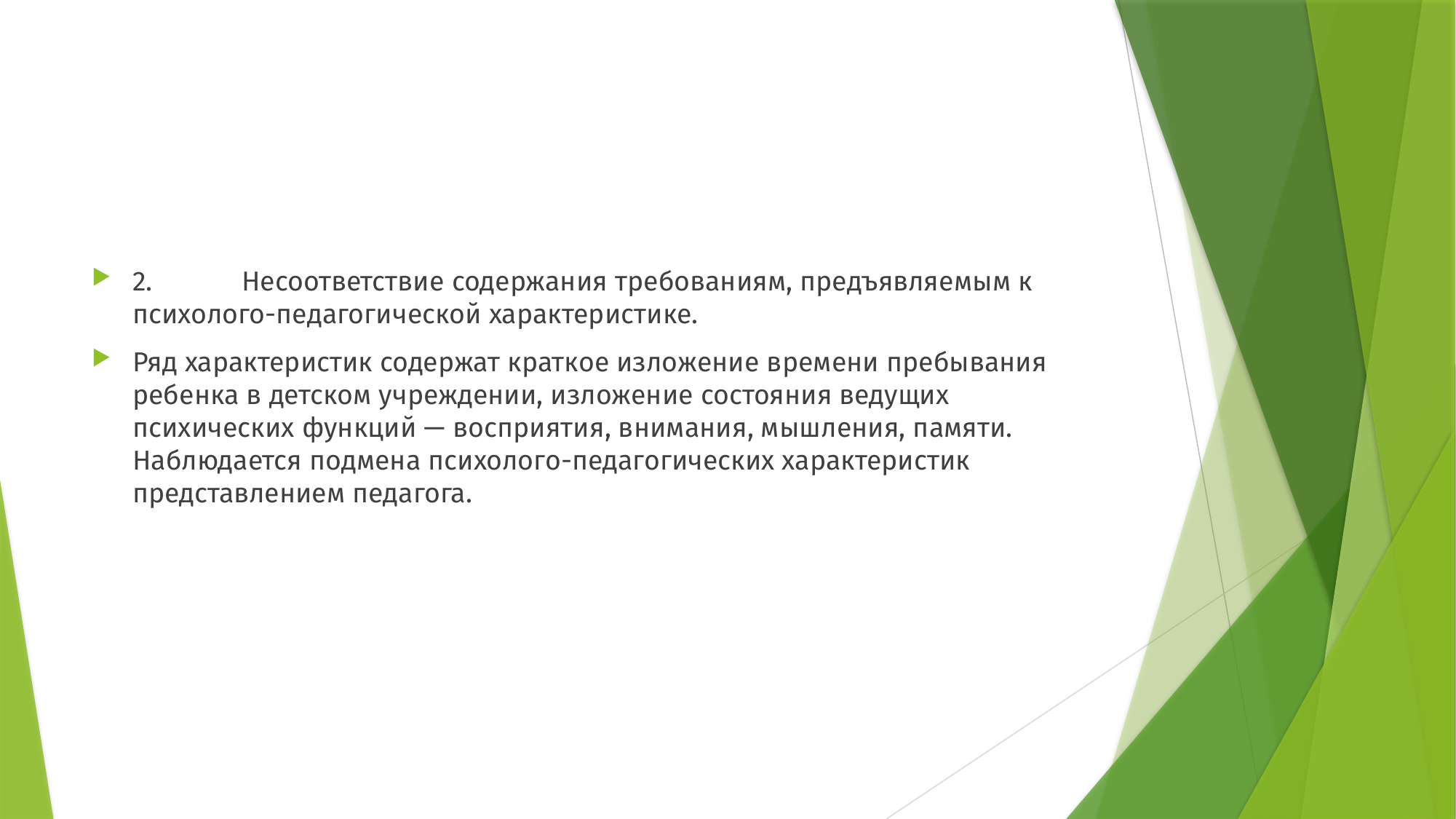

#
2.	Несоответствие содержания требованиям, предъявляемым к психолого-педагогической характеристике.
Ряд характеристик содержат краткое изложение времени пребывания ребенка в детском учреждении, изложение состояния ведущих психических функций — восприятия, внимания, мышления, памяти. Наблюдается подмена психолого-педагогических характеристик представлением педагога.